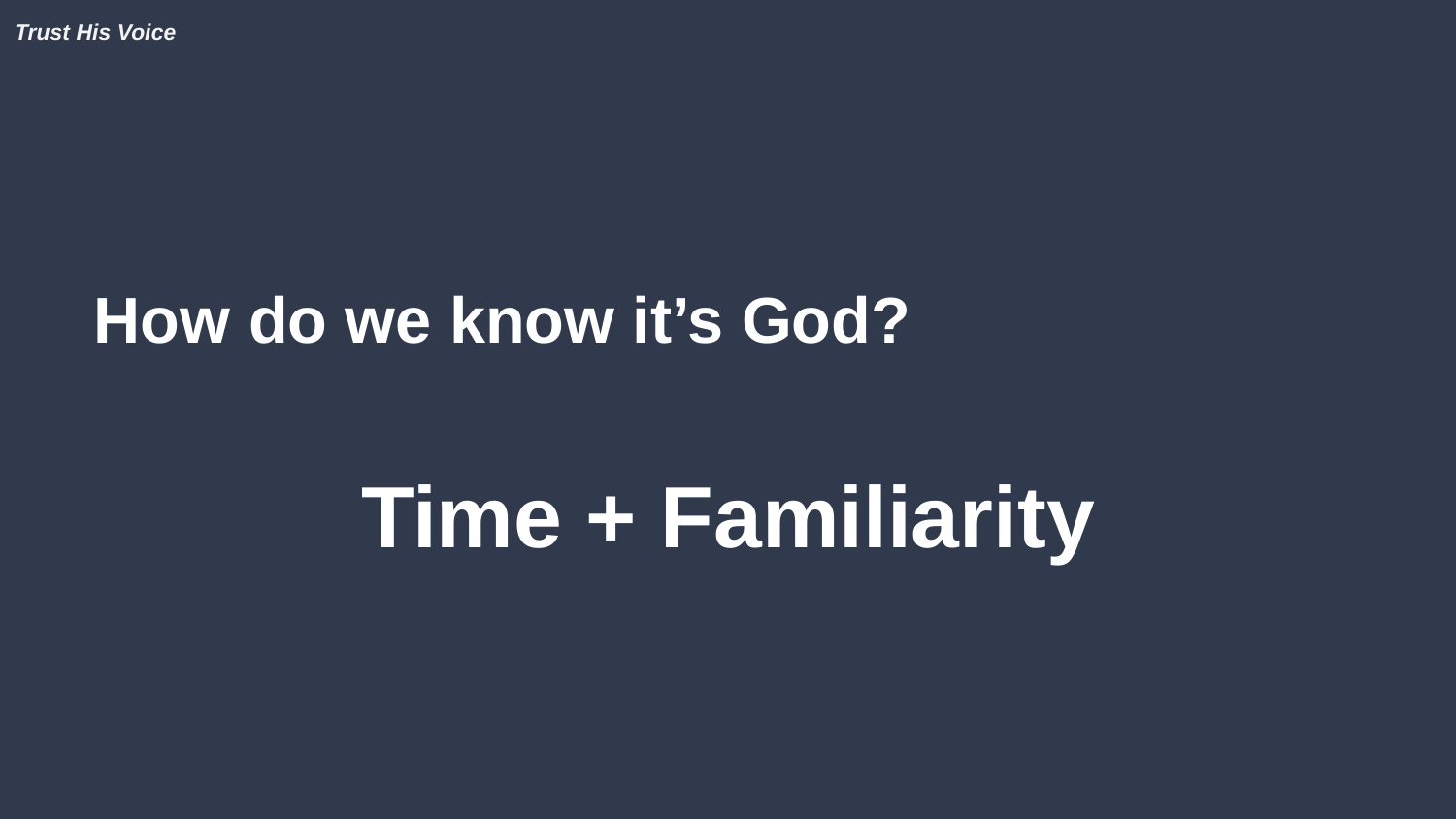

Trust His Voice
How do we know it’s God?

Time + Familiarity